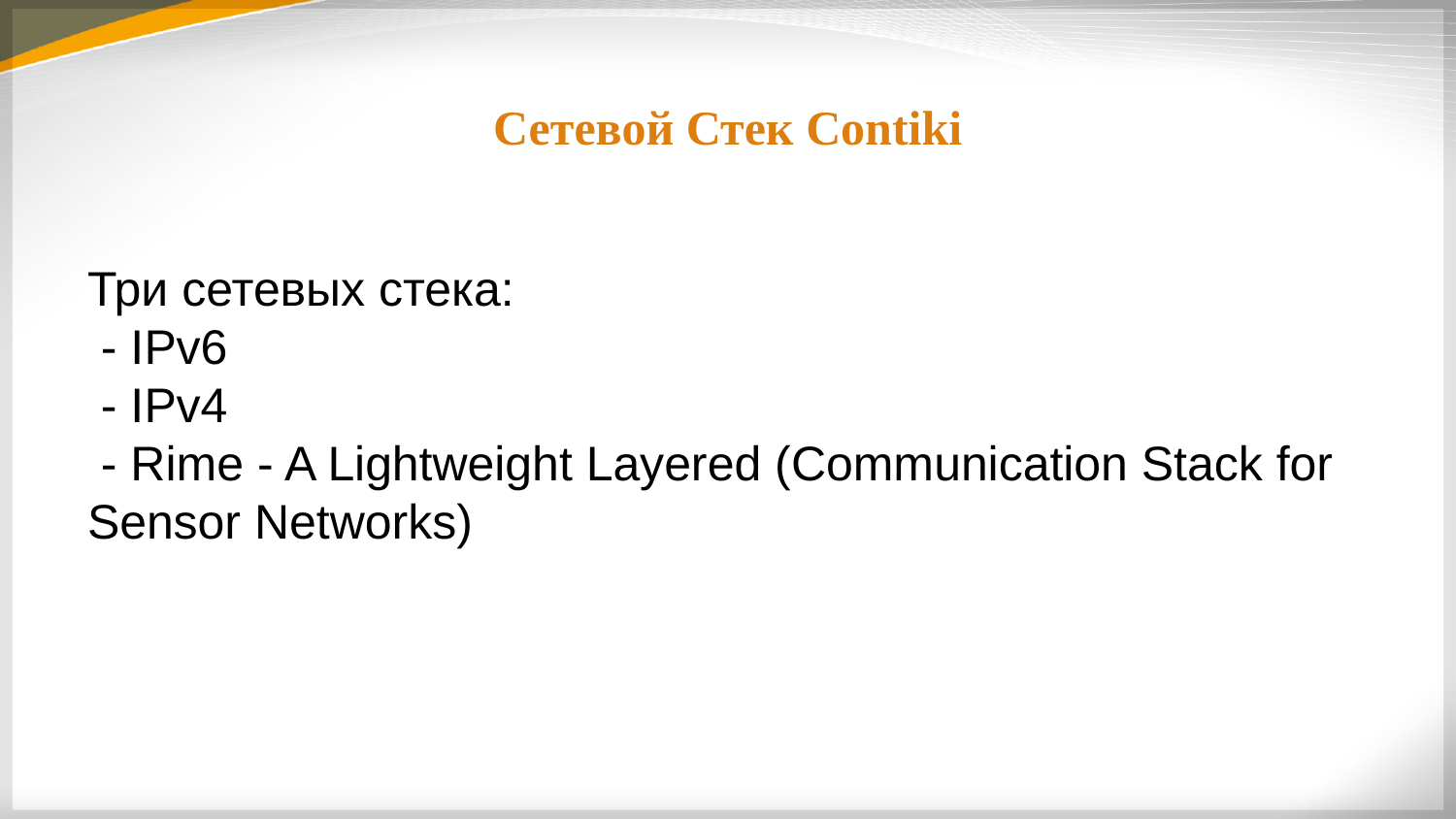

Сетевой Стек Contiki
Три сетевых стека:
 - IPv6
 - IPv4
 - Rime - A Lightweight Layered (Communication Stack for Sensor Networks)